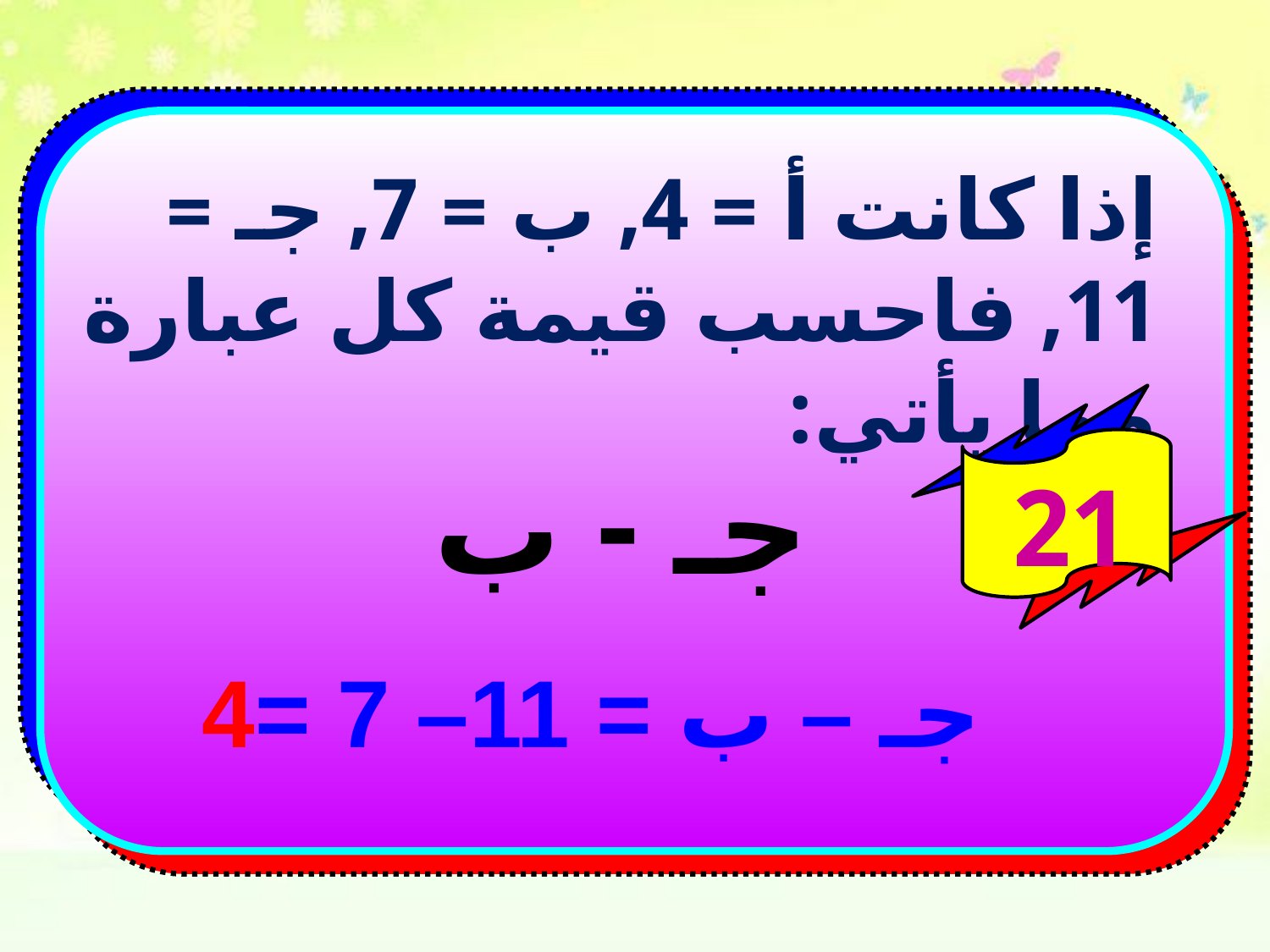

إذا كانت أ = 4, ب = 7, جـ = 11, فاحسب قيمة كل عبارة مما يأتي:

21
جـ - ب
جـ – ب = 11– 7 =4